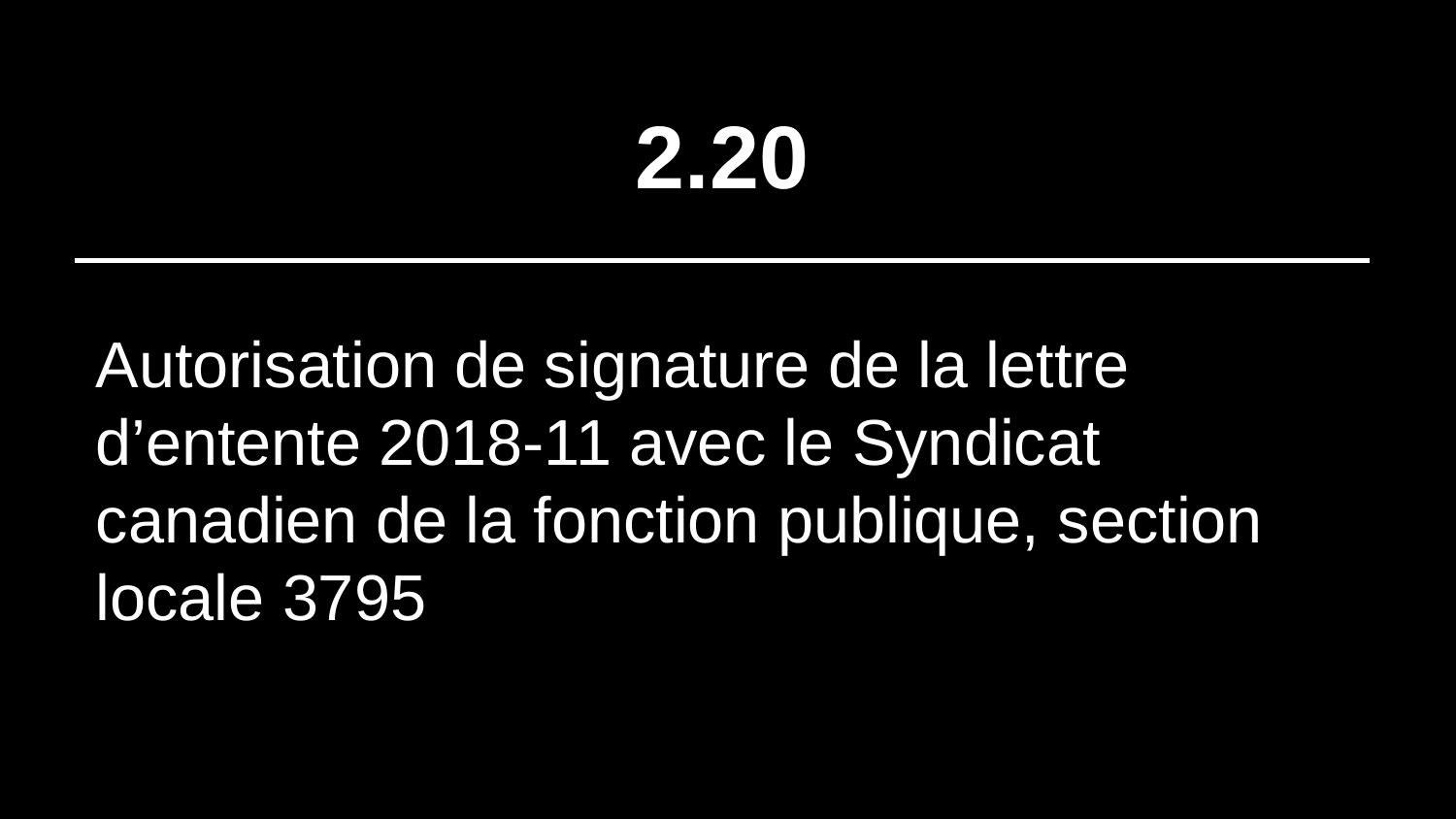

# 2.20

Autorisation de signature de la lettre d’entente 2018-11 avec le Syndicat canadien de la fonction publique, section locale 3795